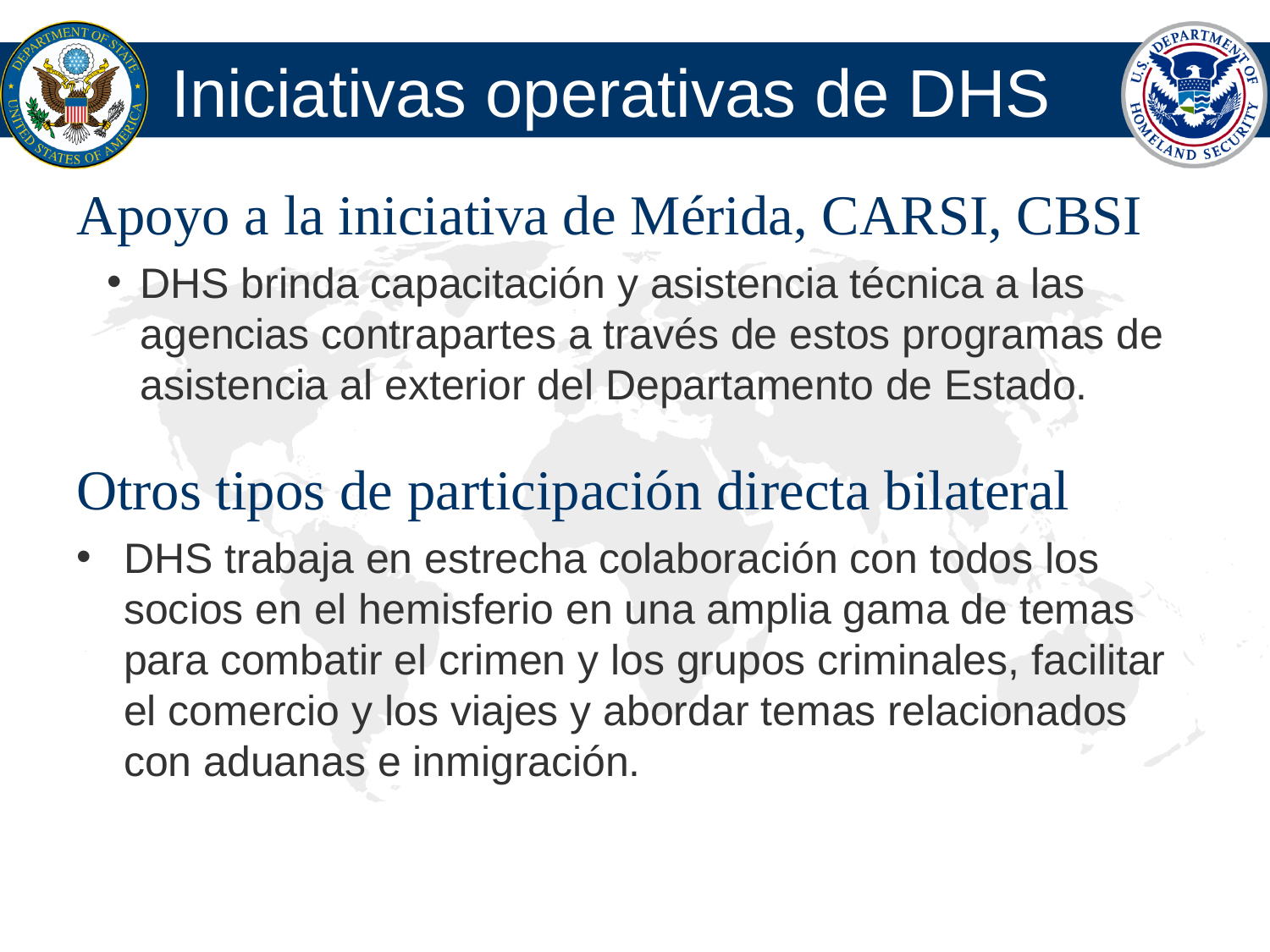

# Iniciativas operativas de DHS
Apoyo a la iniciativa de Mérida, CARSI, CBSI
DHS brinda capacitación y asistencia técnica a las agencias contrapartes a través de estos programas de asistencia al exterior del Departamento de Estado.

Otros tipos de participación directa bilateral
DHS trabaja en estrecha colaboración con todos los socios en el hemisferio en una amplia gama de temas para combatir el crimen y los grupos criminales, facilitar el comercio y los viajes y abordar temas relacionados con aduanas e inmigración.